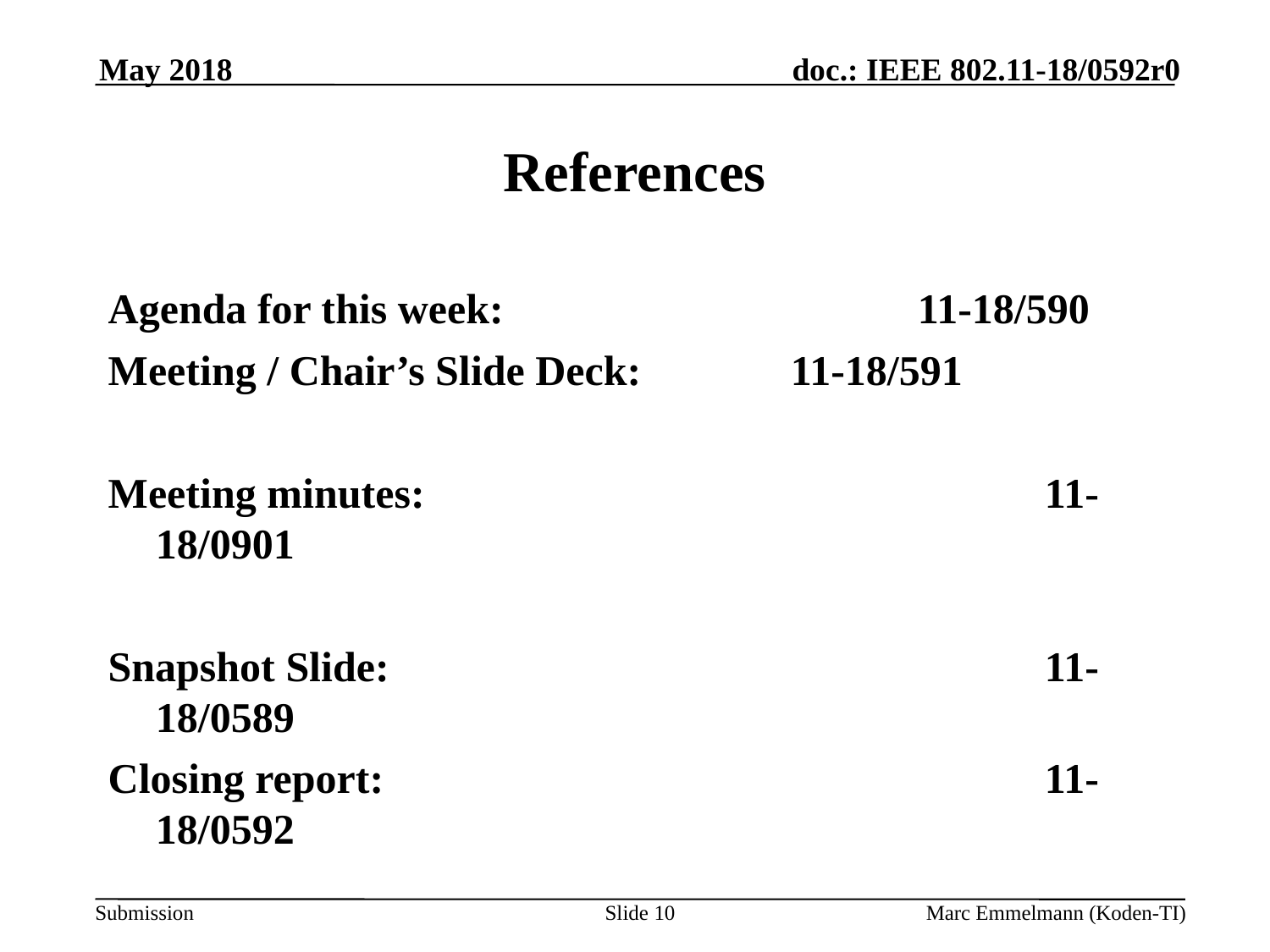

May 2018
# References
Agenda for this week:				11-18/590
Meeting / Chair’s Slide Deck:		11-18/591

Meeting minutes:					11-18/0901

Snapshot Slide:						11-18/0589
Closing report:						11-18/0592
Slide 10
Marc Emmelmann (Koden-TI)